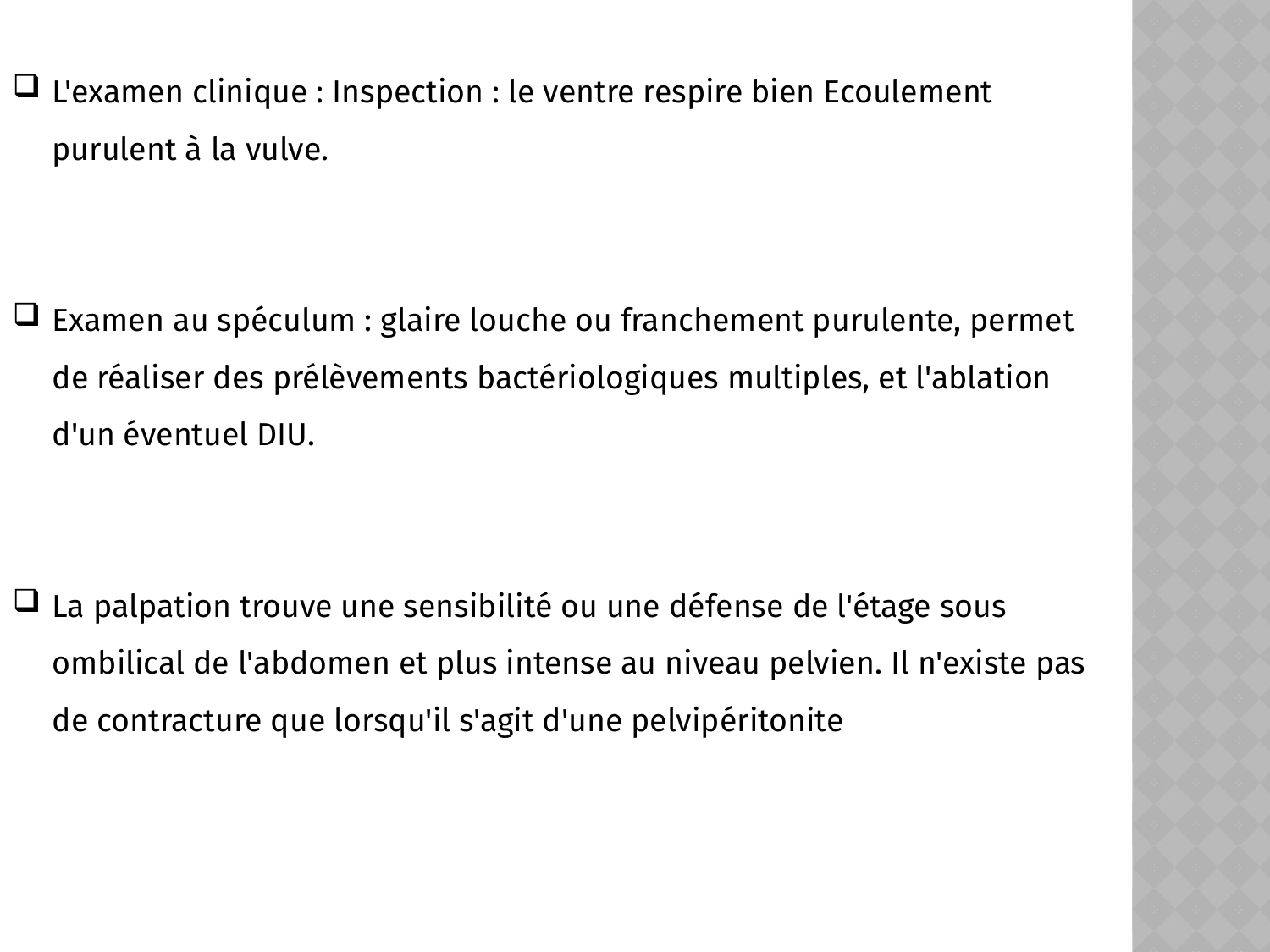

L'examen clinique : Inspection : le ventre respire bien Ecoulement purulent à la vulve.

Examen au spéculum : glaire louche ou franchement purulente, permet de réaliser des prélèvements bactériologiques multiples, et l'ablation d'un éventuel DIU.

La palpation trouve une sensibilité ou une défense de l'étage sous ombilical de l'abdomen et plus intense au niveau pelvien. Il n'existe pas de contracture que lorsqu'il s'agit d'une pelvipéritonite